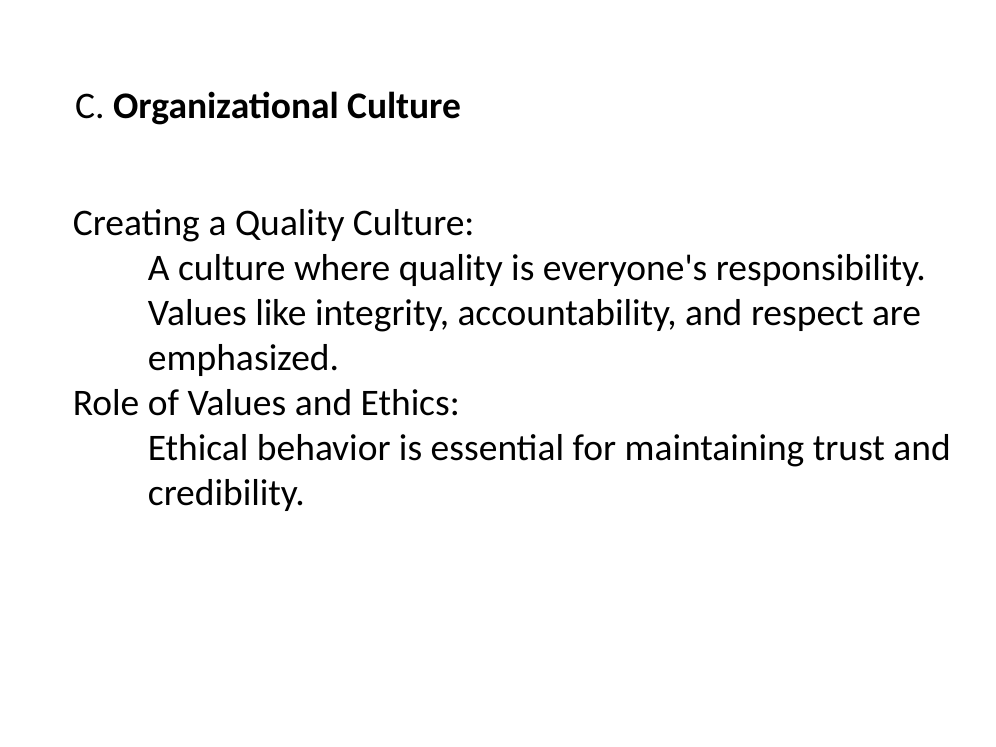

C. Organizational Culture
Creating a Quality Culture:
A culture where quality is everyone's responsibility.
Values like integrity, accountability, and respect are emphasized.
Role of Values and Ethics:
Ethical behavior is essential for maintaining trust and credibility.